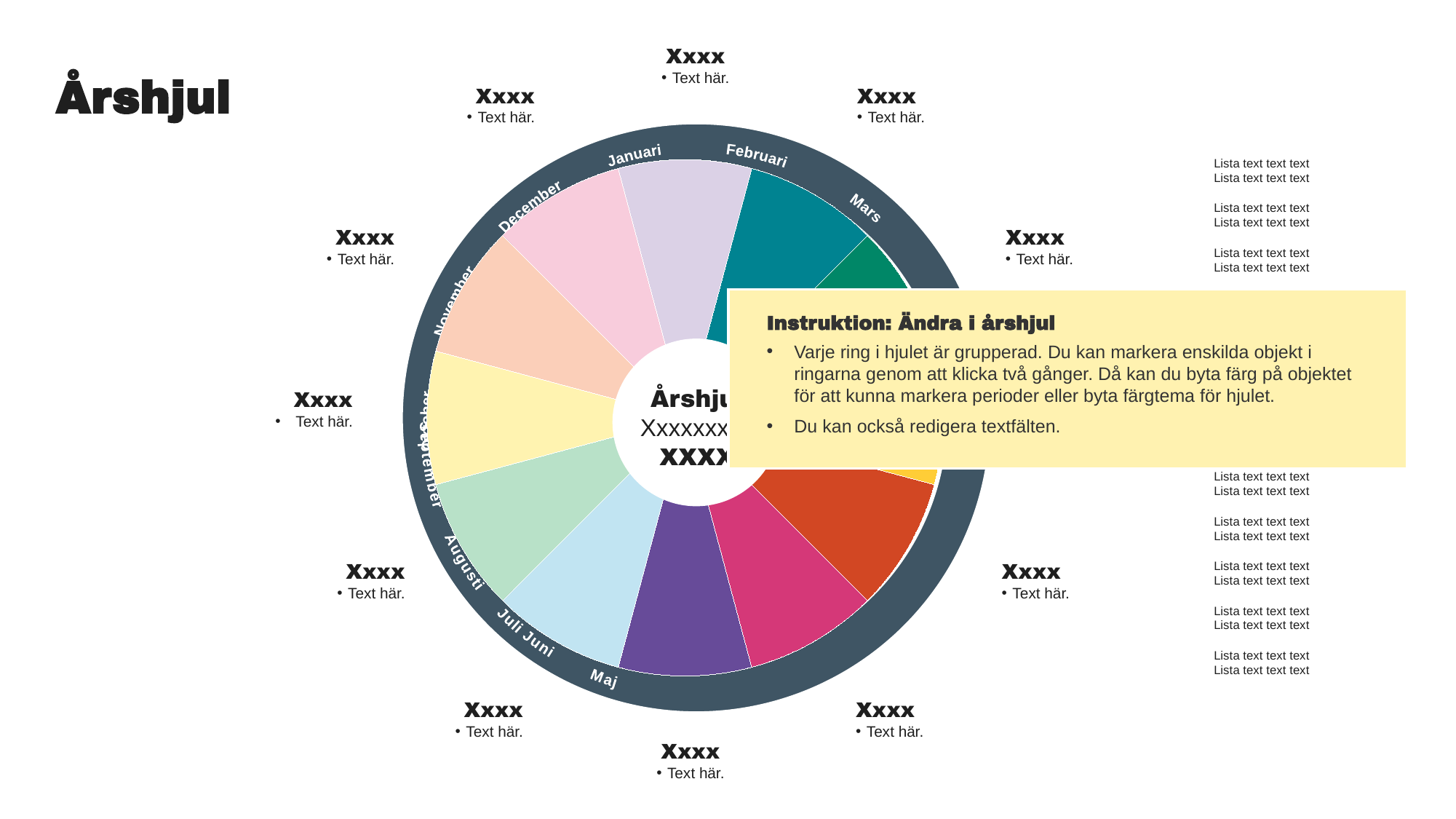

Xxxx
Text här.

Årshjul
Xxxx
Text här.
Xxxx
Text här.

Oktober             November           December            Januari               Februari                 Mars                    April

### Chart

| Category | Månader |
|---|---|
|  | 1.0 |
|  | 1.0 |
|  | 1.0 |
|  | 1.0 |
|  | 1.0 |
|  | 1.0 |
|  | 1.0 |
|  | 1.0 |
|  | 1.0 |
|  | 1.0 |
|  | 1.0 |
|  | 1.0 |
	        September	      Augusti		      Juli		 Juni		         Maj
Lista text text text
Lista text text text
Lista text text text
Lista text text text
Xxxx
Text här.
Xxxx
Text här.
Lista text text text
Lista text text text
Lista text text text
Lista text text text

Instruktion: Ändra i årshjul
Varje ring i hjulet är grupperad. Du kan markera enskilda objekt i ringarna genom att klicka två gånger. Då kan du byta färg på objektet för att kunna markera perioder eller byta färgtema för hjulet.
Du kan också redigera textfälten.
Lista text text text
Lista text text text

Lista text text text
Lista text text text
Årshjul
Xxxxxxxxx
XXXX
Xxxx
Text här.
Xxxx
Text här.
Lista text text text
Lista text text text
Lista text text text
Lista text text text
Lista text text text
Lista text text text
Xxxx
Text här.

Xxxx
Text här.
Lista text text text
Lista text text text
Lista text text text
Lista text text text
Lista text text text
Lista text text text
Xxxx
Text här.

Xxxx
Text här.
Xxxx
Text här.